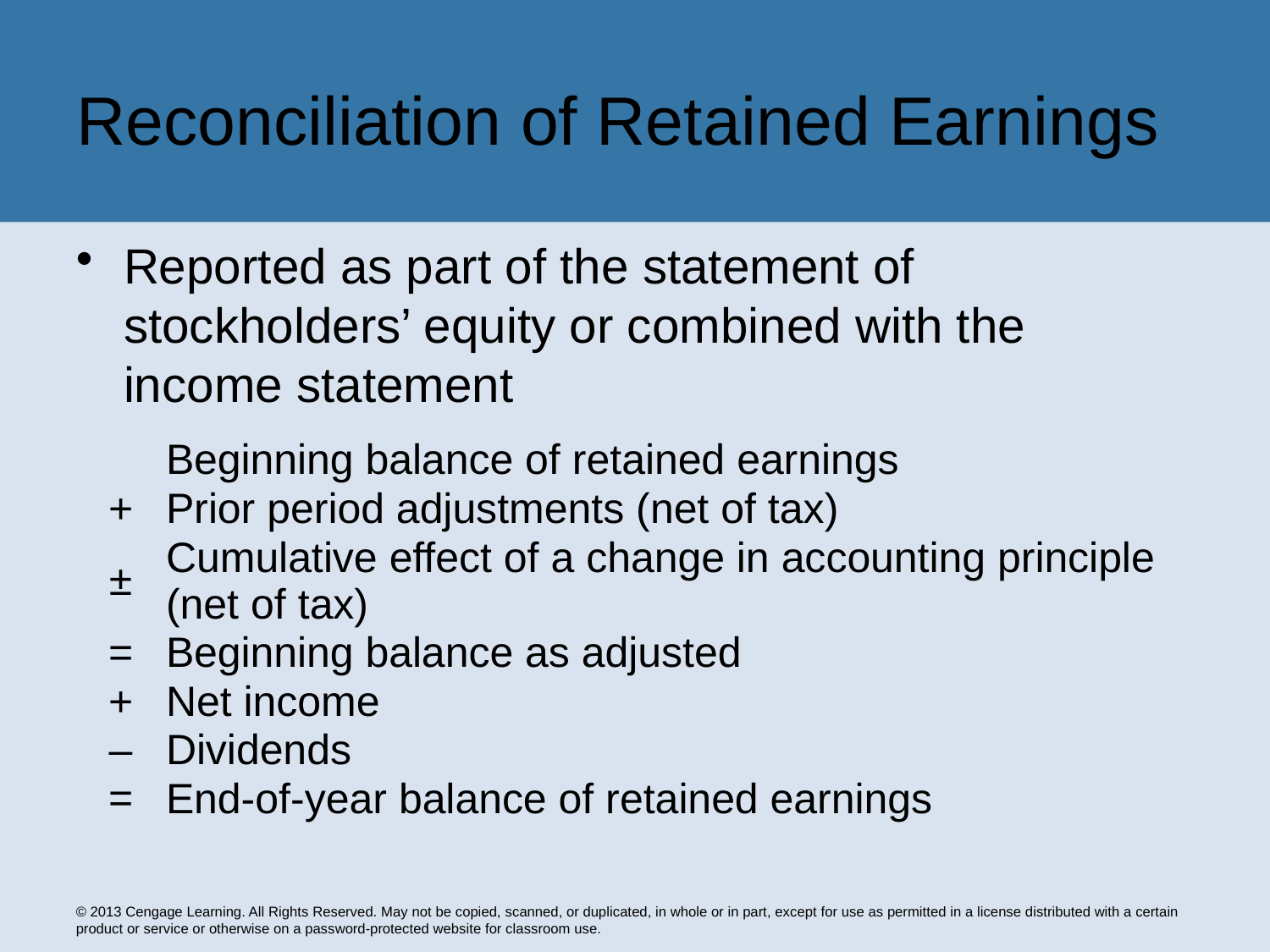

# Reconciliation of Retained Earnings
Reported as part of the statement of stockholders’ equity or combined with the income statement
|  | Beginning balance of retained earnings |
| --- | --- |
| + | Prior period adjustments (net of tax) |
| ± | Cumulative effect of a change in accounting principle (net of tax) |
| = | Beginning balance as adjusted |
| + | Net income |
| – | Dividends |
| = | End-of-year balance of retained earnings |